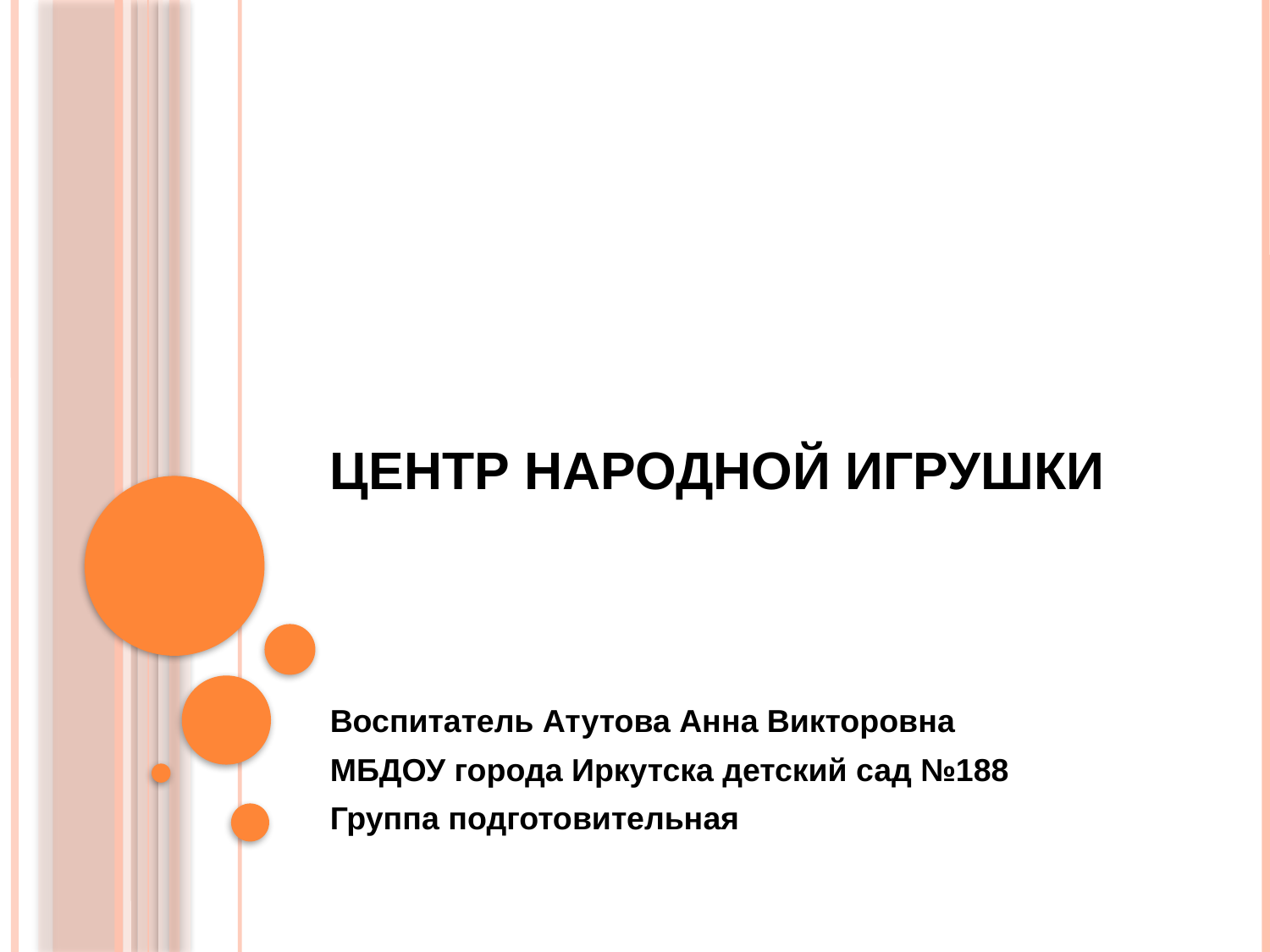

# Центр народной игрушки
Воспитатель Атутова Анна Викторовна
МБДОУ города Иркутска детский сад №188
Группа подготовительная